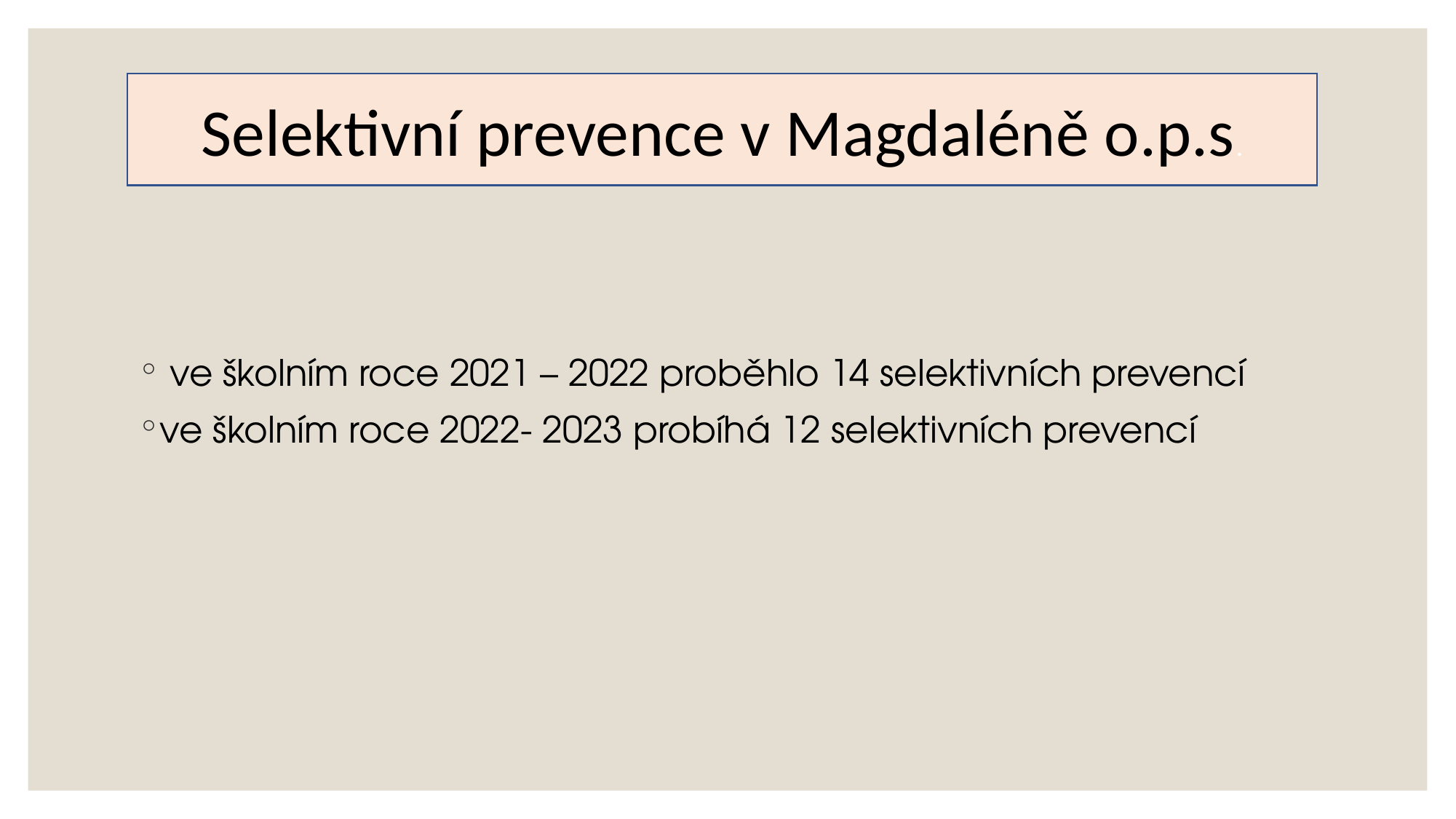

Selektivní prevence v Magdaléně o.p.s.

 ve školním roce 2021 – 2022 proběhlo 14 selektivních prevencí
ve školním roce 2022- 2023 probíhá 12 selektivních prevencí